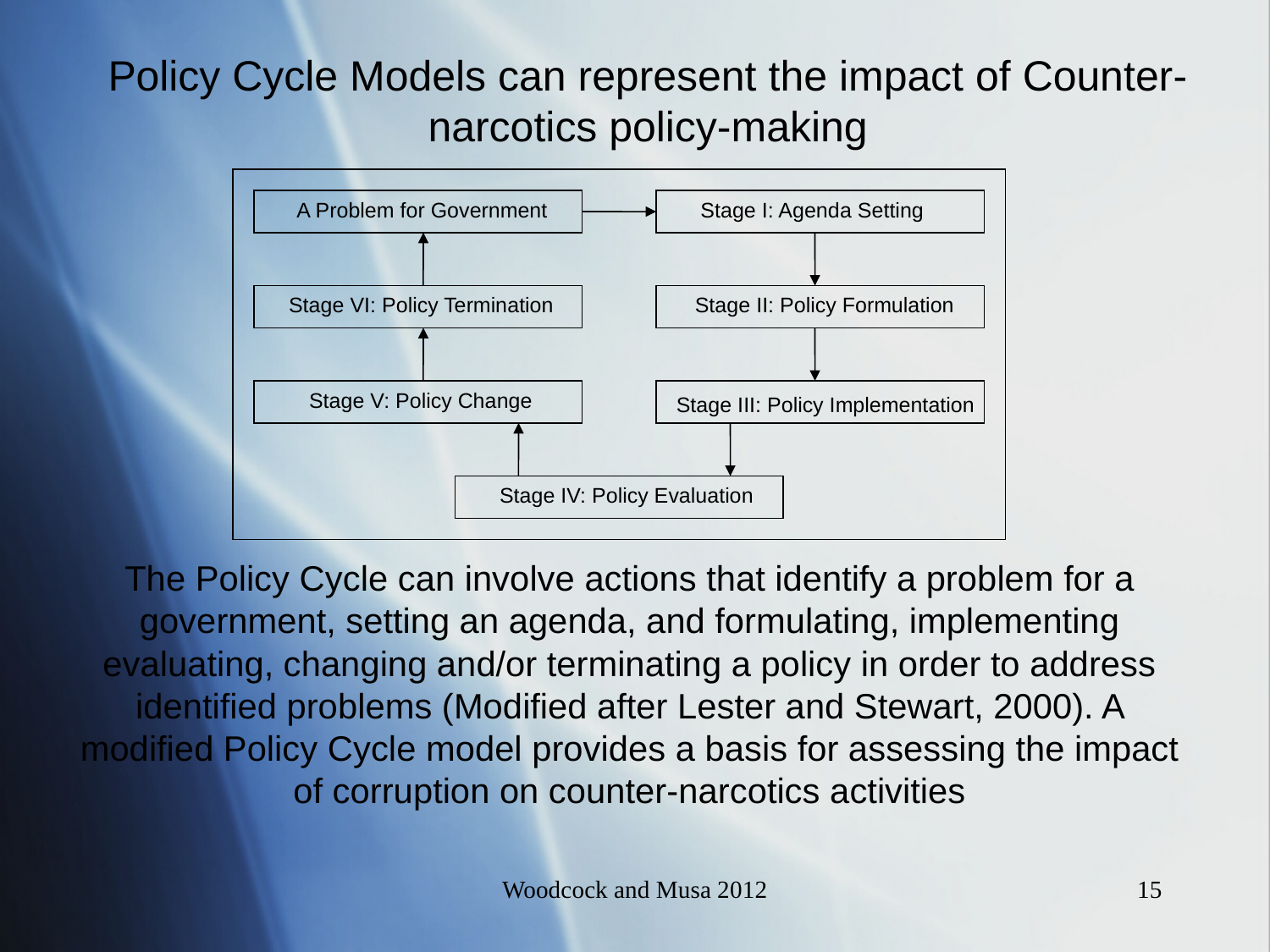

Policy Cycle Models can represent the impact of Counter-
narcotics policy-making

A Problem for Government

Stage I: Agenda Setting

Stage VI: Policy Termination

Stage II: Policy Formulation

Stage V: Policy Change

Stage III: Policy Implementation

Stage IV: Policy Evaluation
The Policy Cycle can involve actions that identify a problem for a government, setting an agenda, and formulating, implementing evaluating, changing and/or terminating a policy in order to address identified problems (Modified after Lester and Stewart, 2000). A modified Policy Cycle model provides a basis for assessing the impact of corruption on counter-narcotics activities
Woodcock and Musa 2012
15